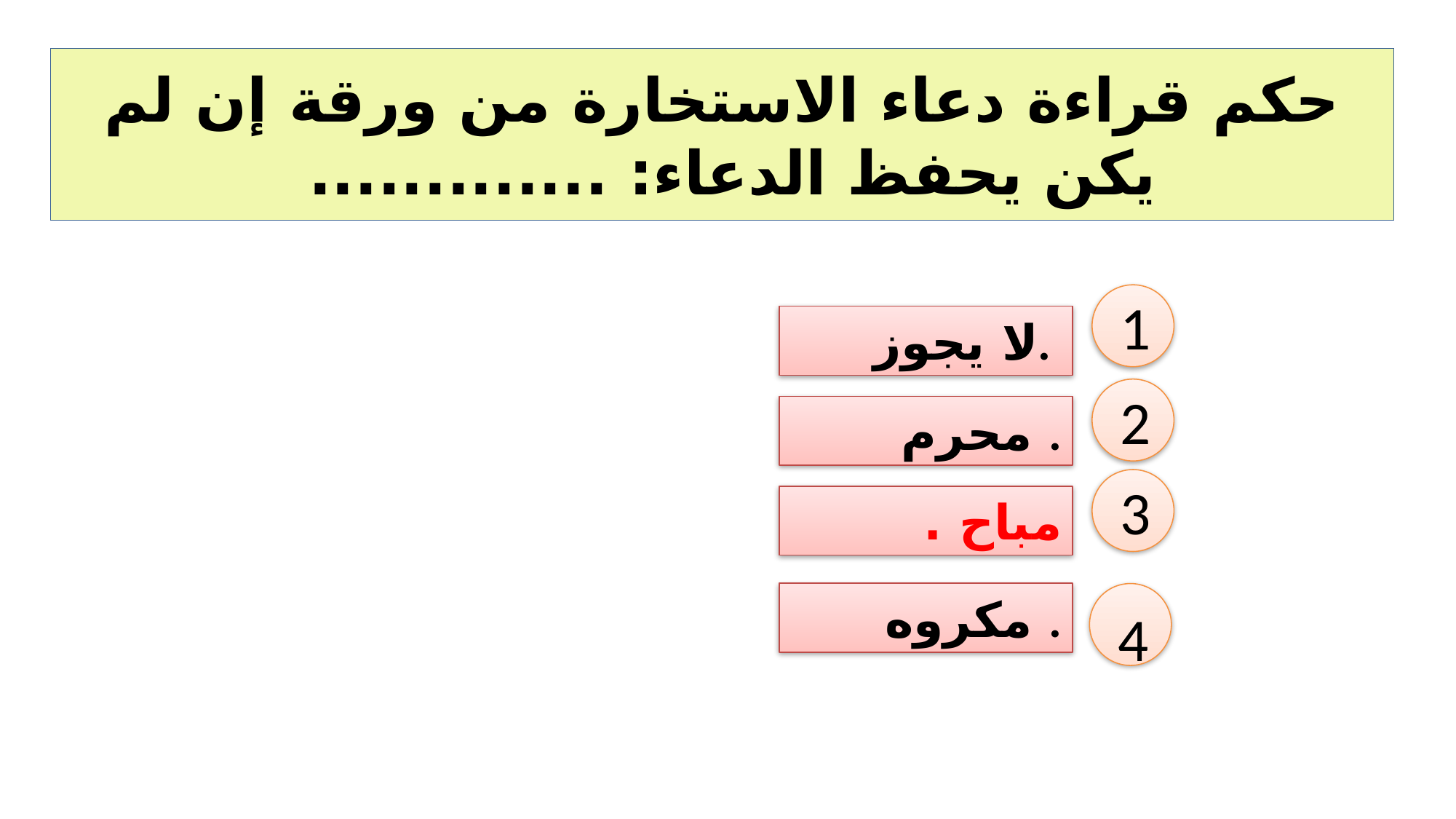

# حكم قراءة دعاء الاستخارة من ورقة إن لم يكن يحفظ الدعاء: .............
1
لا يجوز.
2
محرم .
3
مباح .
مكروه .
4